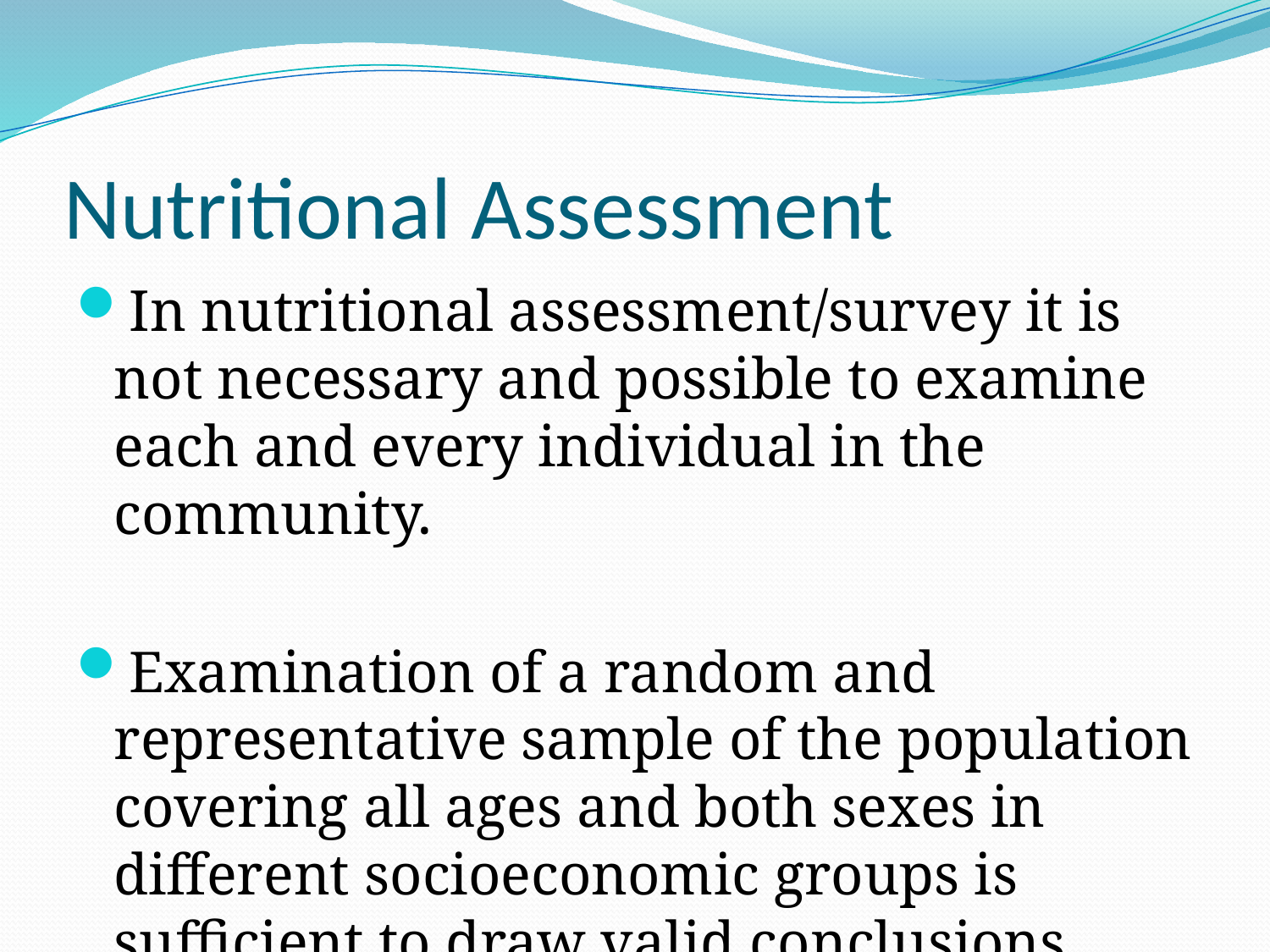

# Nutritional Assessment
In nutritional assessment/survey it is not necessary and possible to examine each and every individual in the community.

Examination of a random and representative sample of the population covering all ages and both sexes in different socioeconomic groups is sufficient to draw valid conclusions.